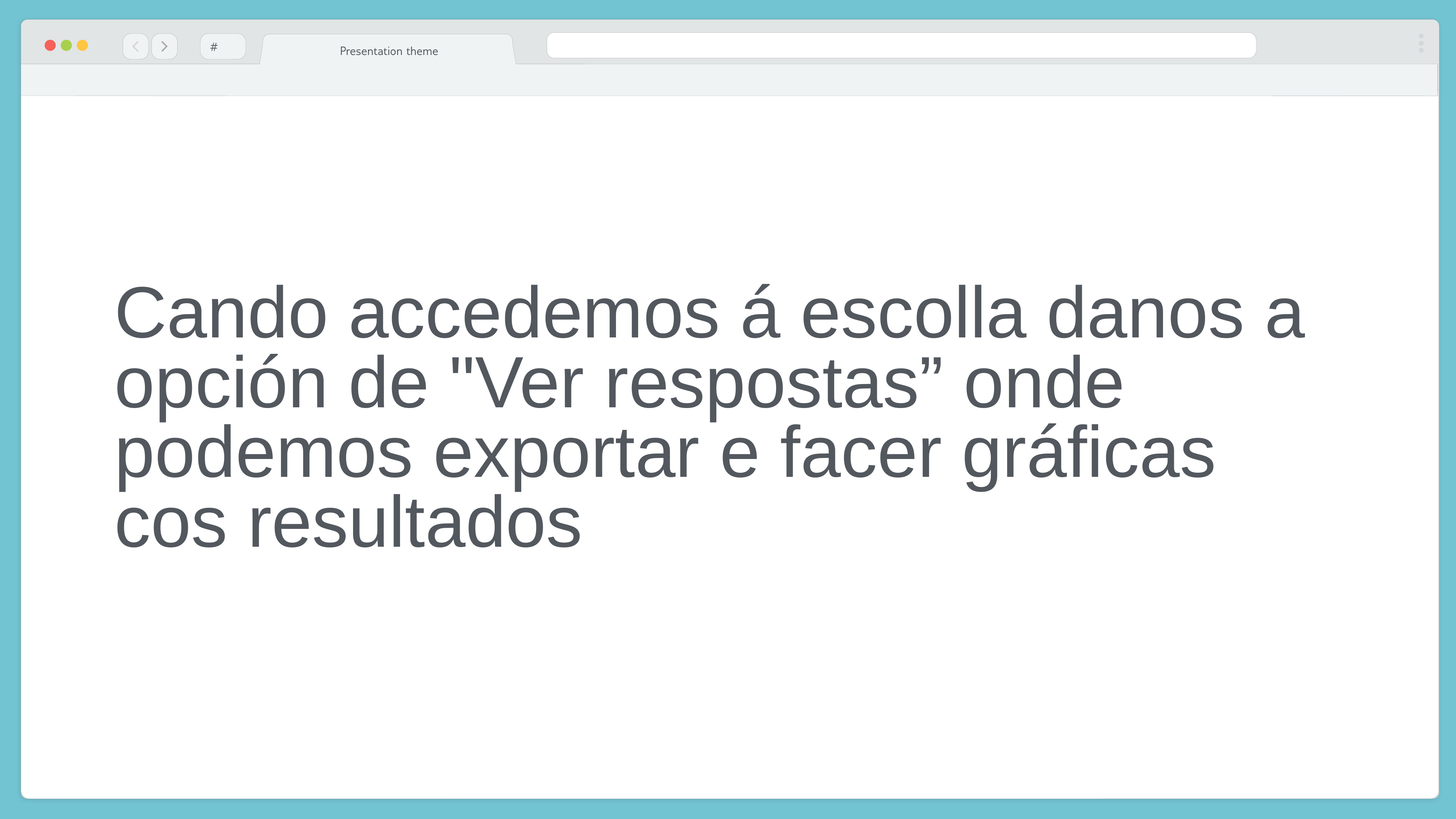

8
# Cando accedemos á escolla danos a opción de "Ver respostas” onde podemos exportar e facer gráficas cos resultados